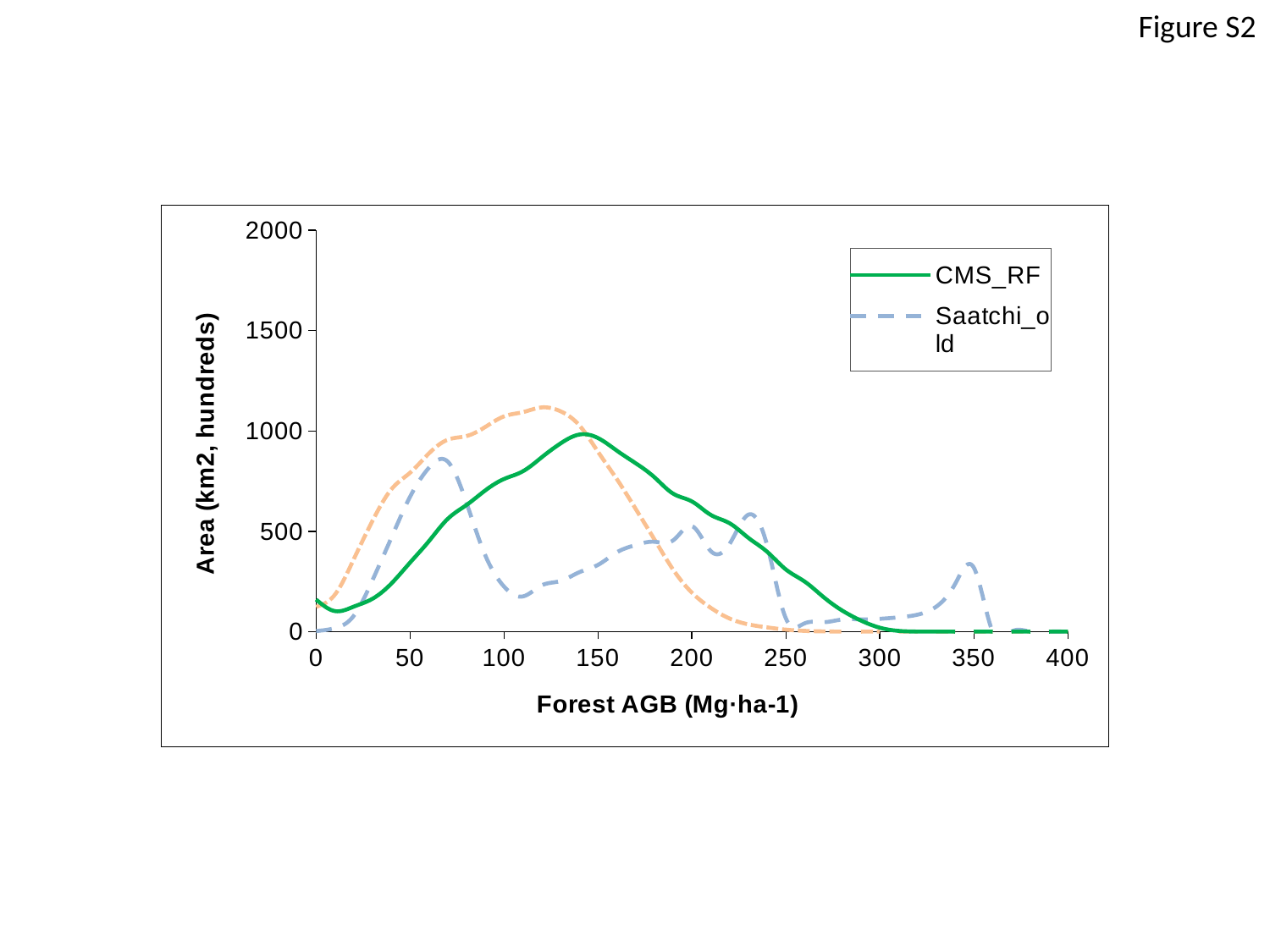

Figure S2

### Chart

| Category | CMS_RF | Saatchi_old | Saatchi_new |
|---|---|---|---|